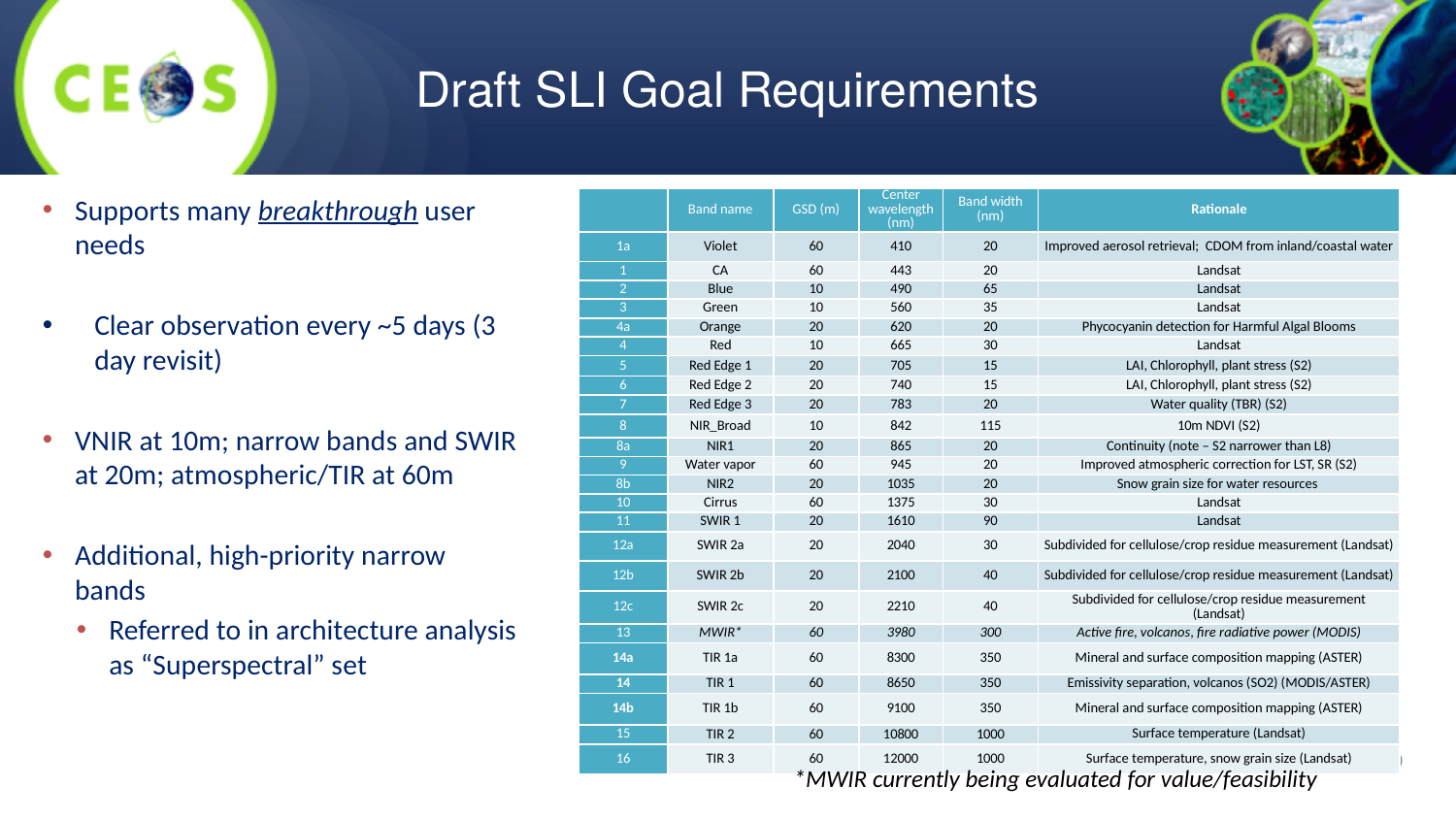

# Draft SLI Goal Requirements
Supports many breakthrough user needs

Clear observation every ~5 days (3 day revisit)

VNIR at 10m; narrow bands and SWIR at 20m; atmospheric/TIR at 60m

Additional, high-priority narrow bands
Referred to in architecture analysis as “Superspectral” set

|  | Band name | GSD (m) | Center wavelength (nm) | Band width (nm) | Rationale |
| --- | --- | --- | --- | --- | --- |
| 1a | Violet | 60 | 410 | 20 | Improved aerosol retrieval; CDOM from inland/coastal water |
| 1 | CA | 60 | 443 | 20 | Landsat |
| 2 | Blue | 10 | 490 | 65 | Landsat |
| 3 | Green | 10 | 560 | 35 | Landsat |
| 4a | Orange | 20 | 620 | 20 | Phycocyanin detection for Harmful Algal Blooms |
| 4 | Red | 10 | 665 | 30 | Landsat |
| 5 | Red Edge 1 | 20 | 705 | 15 | LAI, Chlorophyll, plant stress (S2) |
| 6 | Red Edge 2 | 20 | 740 | 15 | LAI, Chlorophyll, plant stress (S2) |
| 7 | Red Edge 3 | 20 | 783 | 20 | Water quality (TBR) (S2) |
| 8 | NIR\_Broad | 10 | 842 | 115 | 10m NDVI (S2) |
| 8a | NIR1 | 20 | 865 | 20 | Continuity (note – S2 narrower than L8) |
| 9 | Water vapor | 60 | 945 | 20 | Improved atmospheric correction for LST, SR (S2) |
| 8b | NIR2 | 20 | 1035 | 20 | Snow grain size for water resources |
| 10 | Cirrus | 60 | 1375 | 30 | Landsat |
| 11 | SWIR 1 | 20 | 1610 | 90 | Landsat |
| 12a | SWIR 2a | 20 | 2040 | 30 | Subdivided for cellulose/crop residue measurement (Landsat) |
| 12b | SWIR 2b | 20 | 2100 | 40 | Subdivided for cellulose/crop residue measurement (Landsat) |
| 12c | SWIR 2c | 20 | 2210 | 40 | Subdivided for cellulose/crop residue measurement (Landsat) |
| 13 | MWIR\* | 60 | 3980 | 300 | Active fire, volcanos, fire radiative power (MODIS) |
| 14a | TIR 1a | 60 | 8300 | 350 | Mineral and surface composition mapping (ASTER) |
| 14 | TIR 1 | 60 | 8650 | 350 | Emissivity separation, volcanos (SO2) (MODIS/ASTER) |
| 14b | TIR 1b | 60 | 9100 | 350 | Mineral and surface composition mapping (ASTER) |
| 15 | TIR 2 | 60 | 10800 | 1000 | Surface temperature (Landsat) |
| 16 | TIR 3 | 60 | 12000 | 1000 | Surface temperature, snow grain size (Landsat) |
10
*MWIR currently being evaluated for value/feasibility